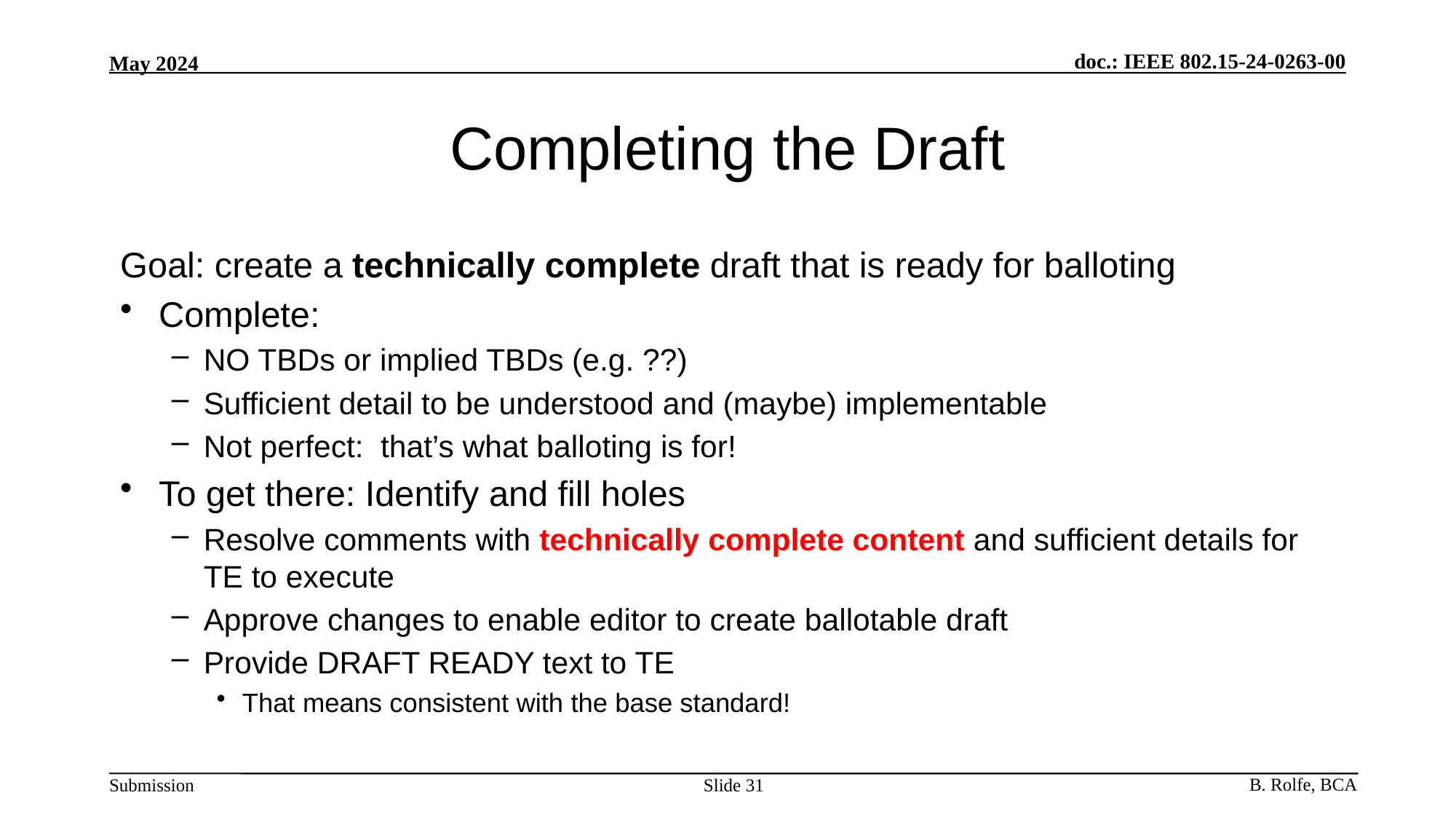

# Completing the Draft
Goal: create a technically complete draft that is ready for balloting
Complete:
NO TBDs or implied TBDs (e.g. ??)
Sufficient detail to be understood and (maybe) implementable
Not perfect:  that’s what balloting is for!
To get there: Identify and fill holes
Resolve comments with technically complete content and sufficient details for TE to execute
Approve changes to enable editor to create ballotable draft
Provide DRAFT READY text to TE
That means consistent with the base standard!

Slide 31